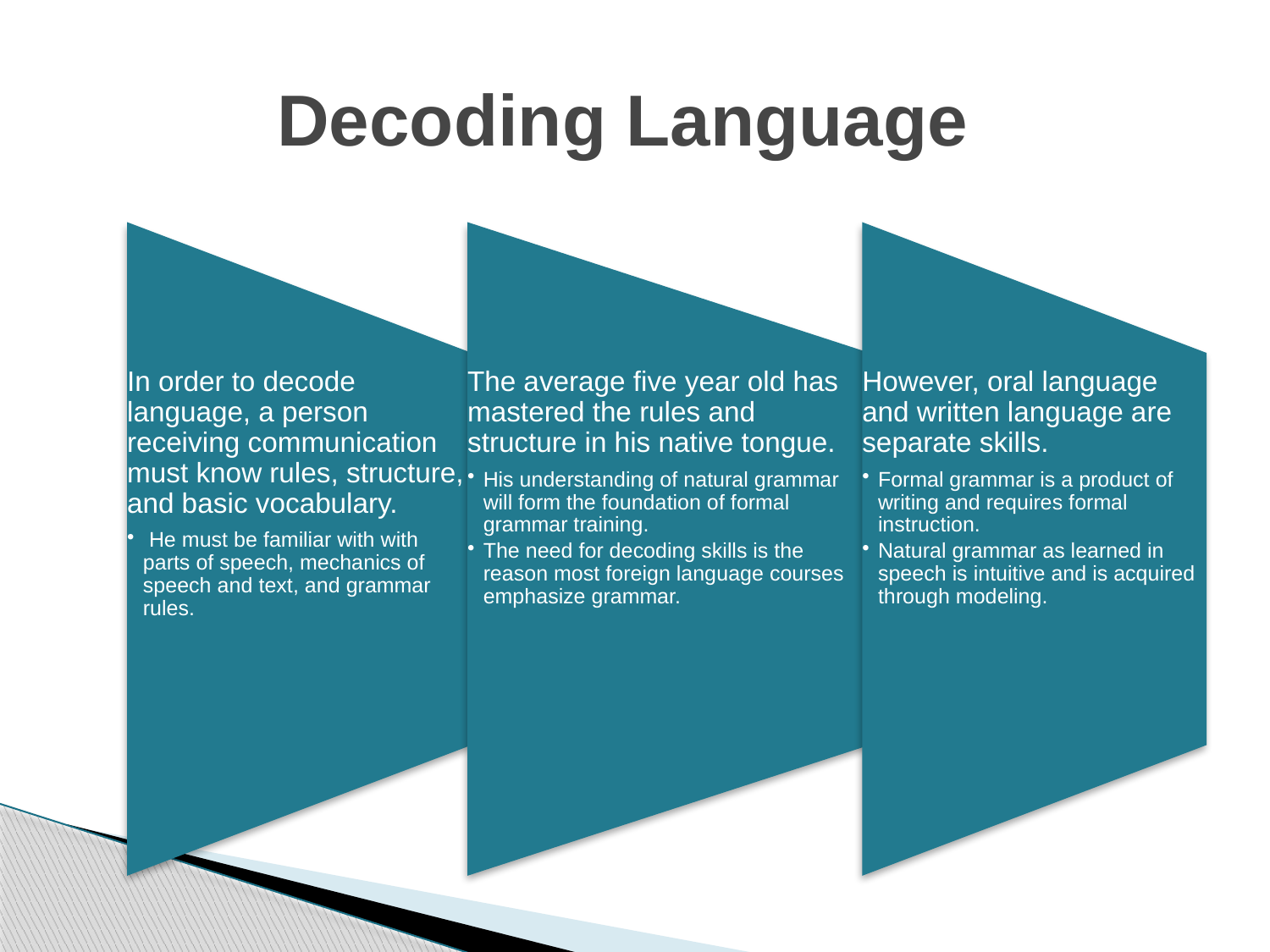

# Decoding Language
In order to decode language, a person receiving communication must know rules, structure, and basic vocabulary.
 He must be familiar with with parts of speech, mechanics of  speech and text, and grammar rules.
The average five year old has mastered the rules and structure in his native tongue.
His understanding of natural grammar will form the foundation of formal grammar training.
The need for decoding skills is the reason most foreign language courses  emphasize grammar.
However, oral language and written language are separate skills.
Formal grammar is a product of writing and requires formal instruction.
Natural grammar as learned in speech is intuitive and is acquired through modeling.